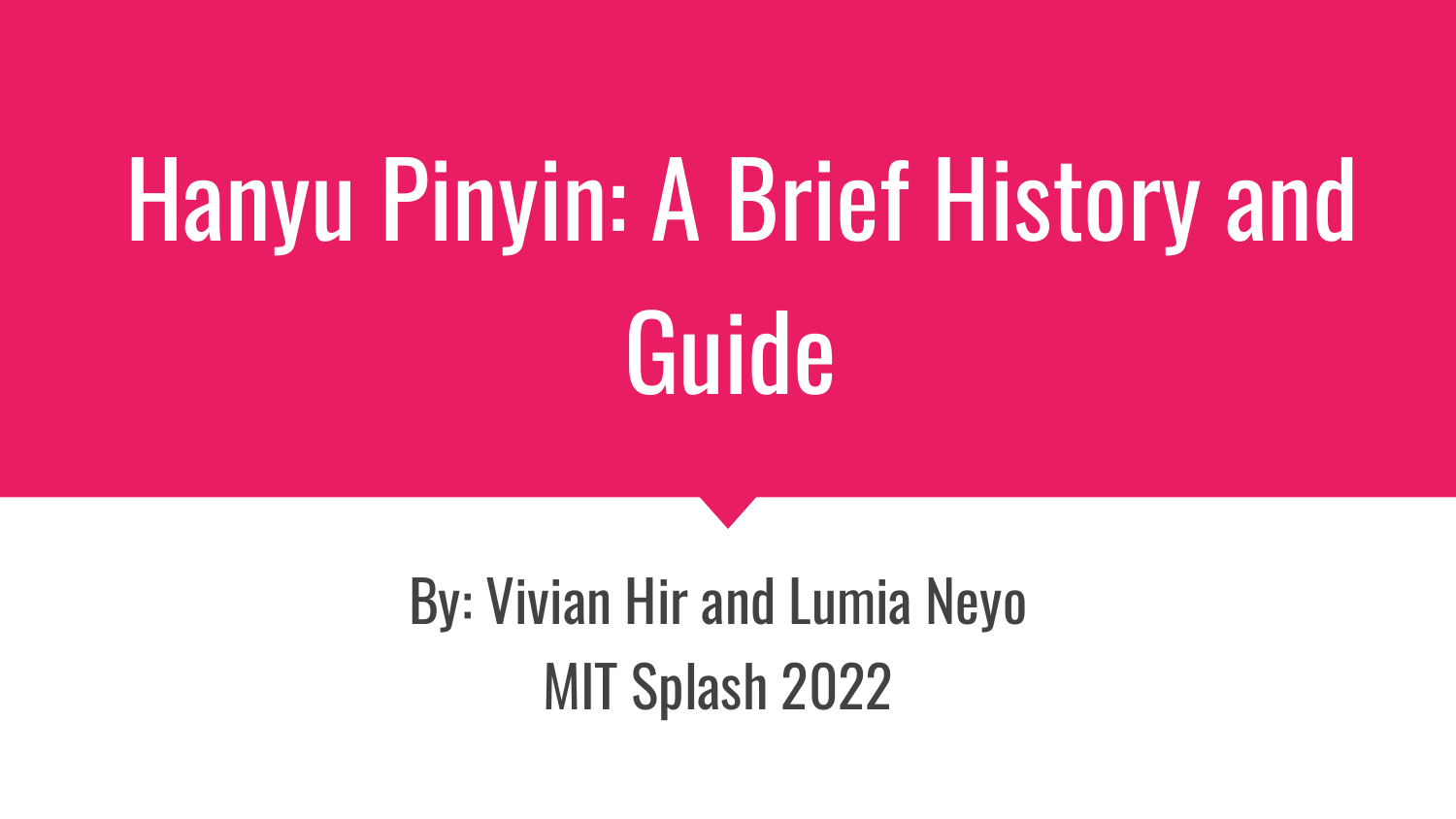

# Hanyu Pinyin: A Brief History and Guide
By: Vivian Hir and Lumia Neyo
MIT Splash 2022